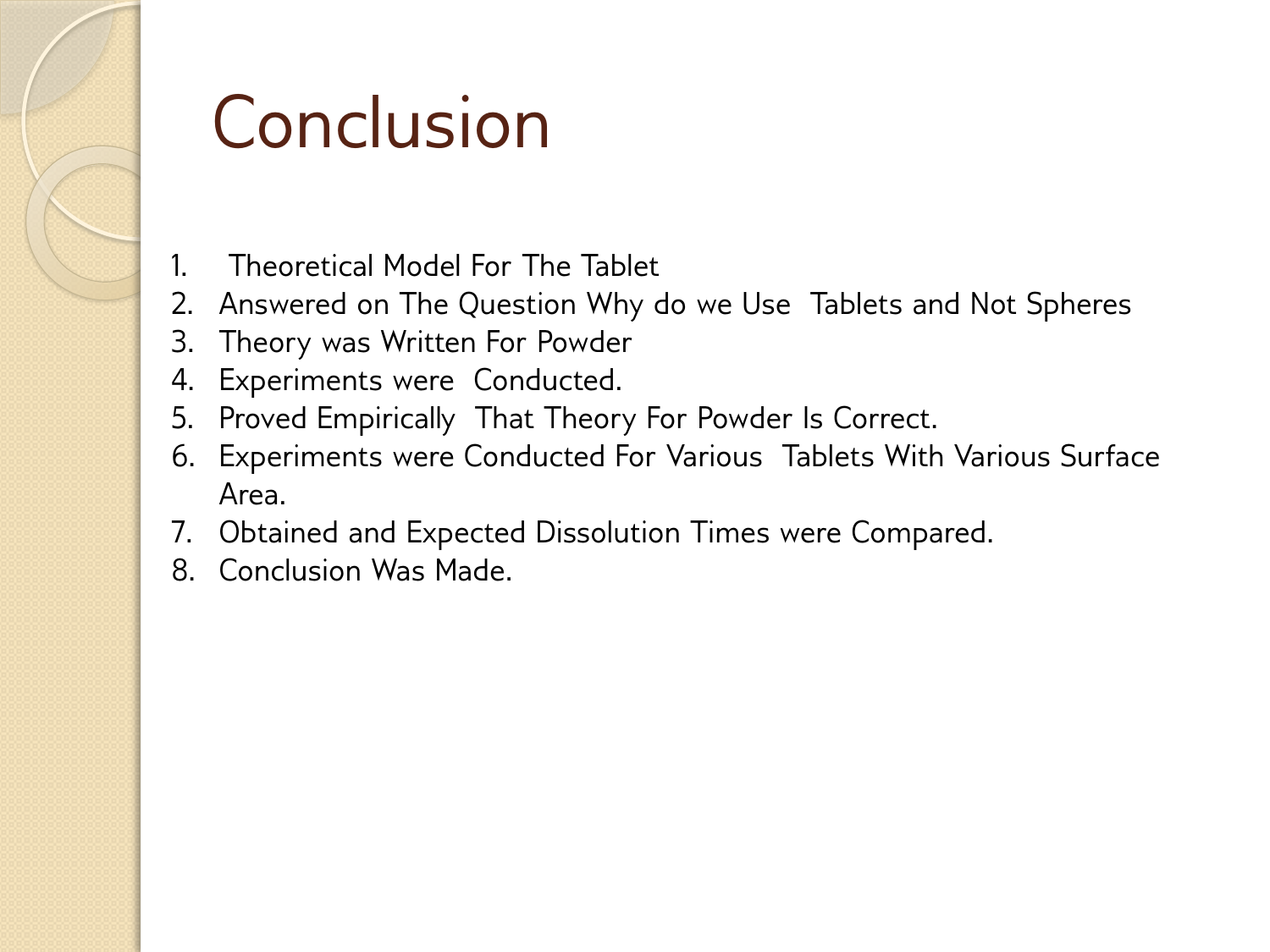

# Conclusion
 Theoretical Model For The Tablet
Answered on The Question Why do we Use  Tablets and Not Spheres
Theory was Written For Powder
Experiments were  Conducted.
Proved Empirically  That Theory For Powder Is Correct.
Experiments were Conducted For Various  Tablets With Various Surface Area.
Obtained and Expected Dissolution Times were Compared.
Conclusion Was Made.